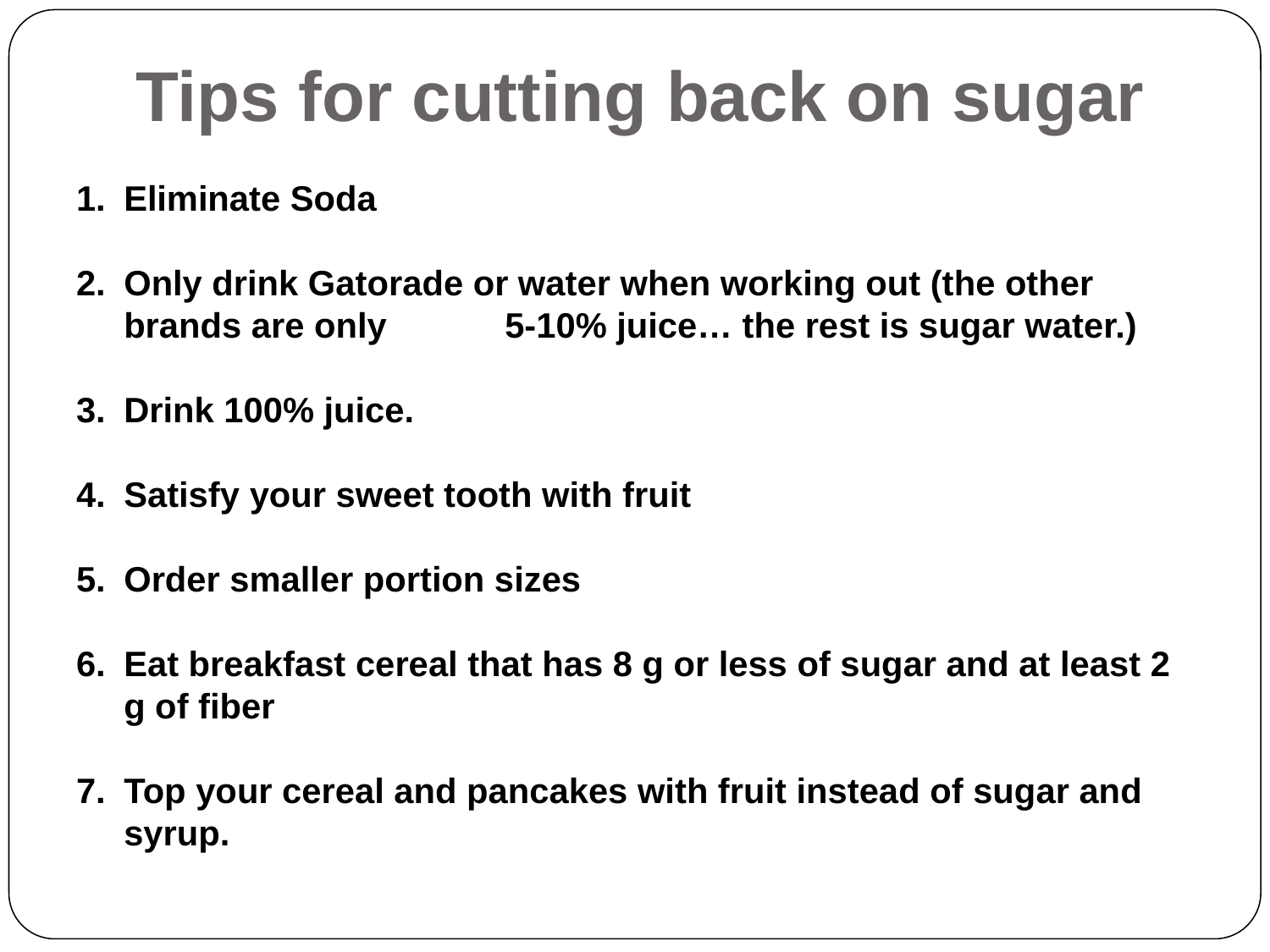

# Tips for cutting back on sugar
Eliminate Soda

Only drink Gatorade or water when working out (the other brands are only	5-10% juice… the rest is sugar water.)

Drink 100% juice.

Satisfy your sweet tooth with fruit

Order smaller portion sizes

Eat breakfast cereal that has 8 g or less of sugar and at least 2 g of fiber

Top your cereal and pancakes with fruit instead of sugar and syrup.